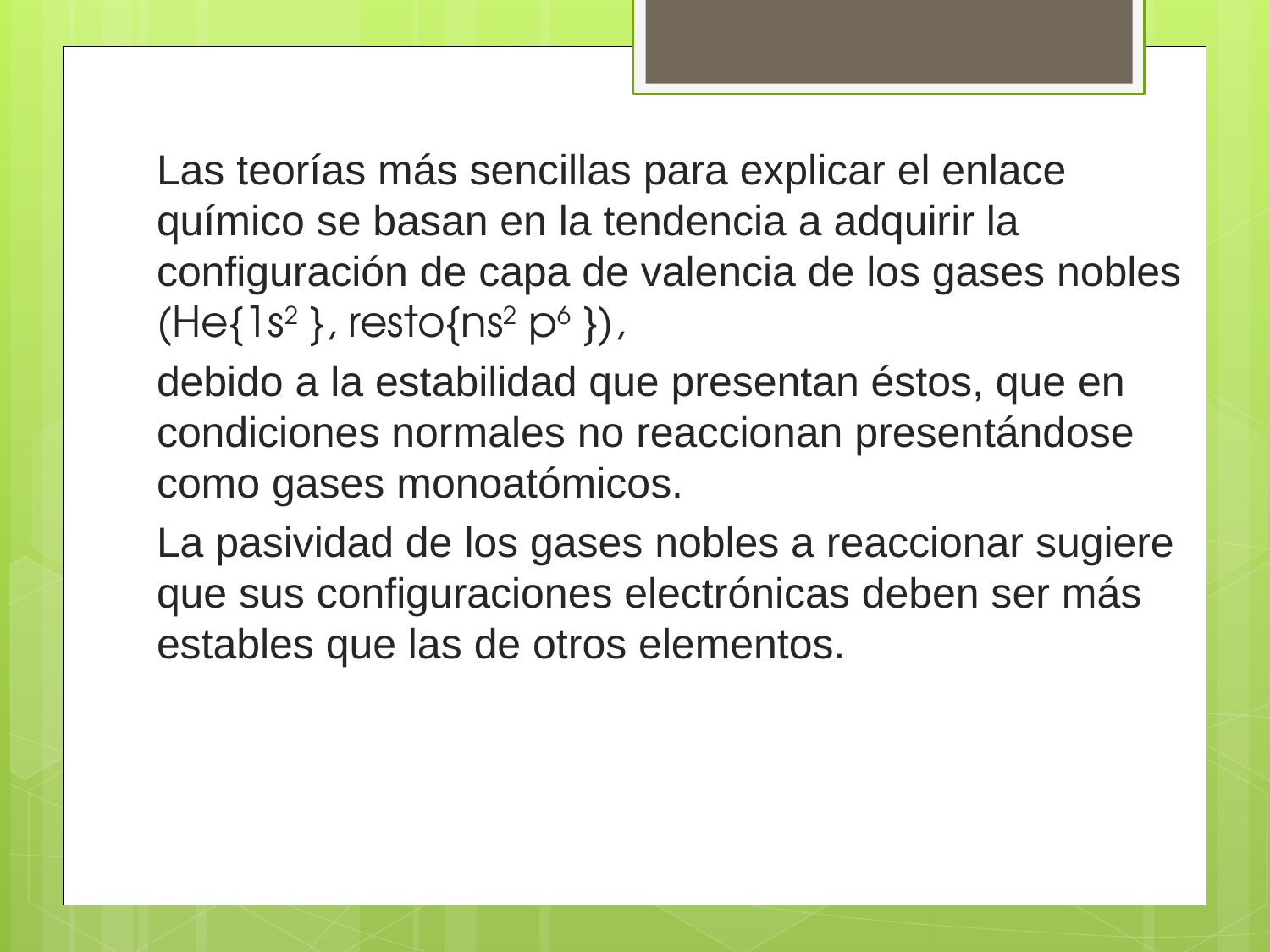

Las teorías más sencillas para explicar el enlace químico se basan en la tendencia a adquirir la configuración de capa de valencia de los gases nobles (He{1s2 }, resto{ns2 p6 }),
debido a la estabilidad que presentan éstos, que en condiciones normales no reaccionan presentándose como gases monoatómicos.
La pasividad de los gases nobles a reaccionar sugiere que sus configuraciones electrónicas deben ser más estables que las de otros elementos.